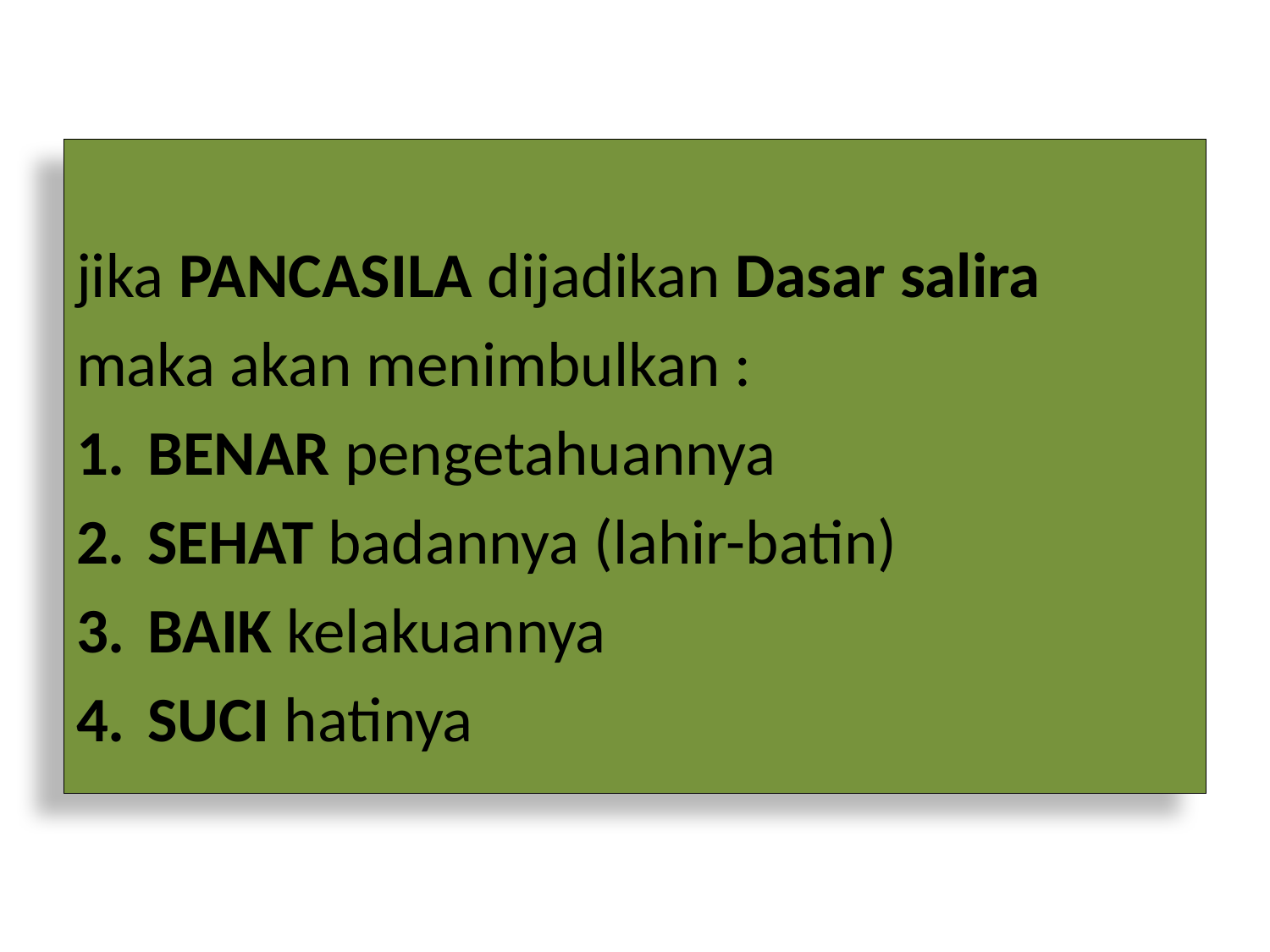

jika PANCASILA dijadikan Dasar salira
maka akan menimbulkan :
BENAR pengetahuannya
SEHAT badannya (lahir-batin)
BAIK kelakuannya
SUCI hatinya